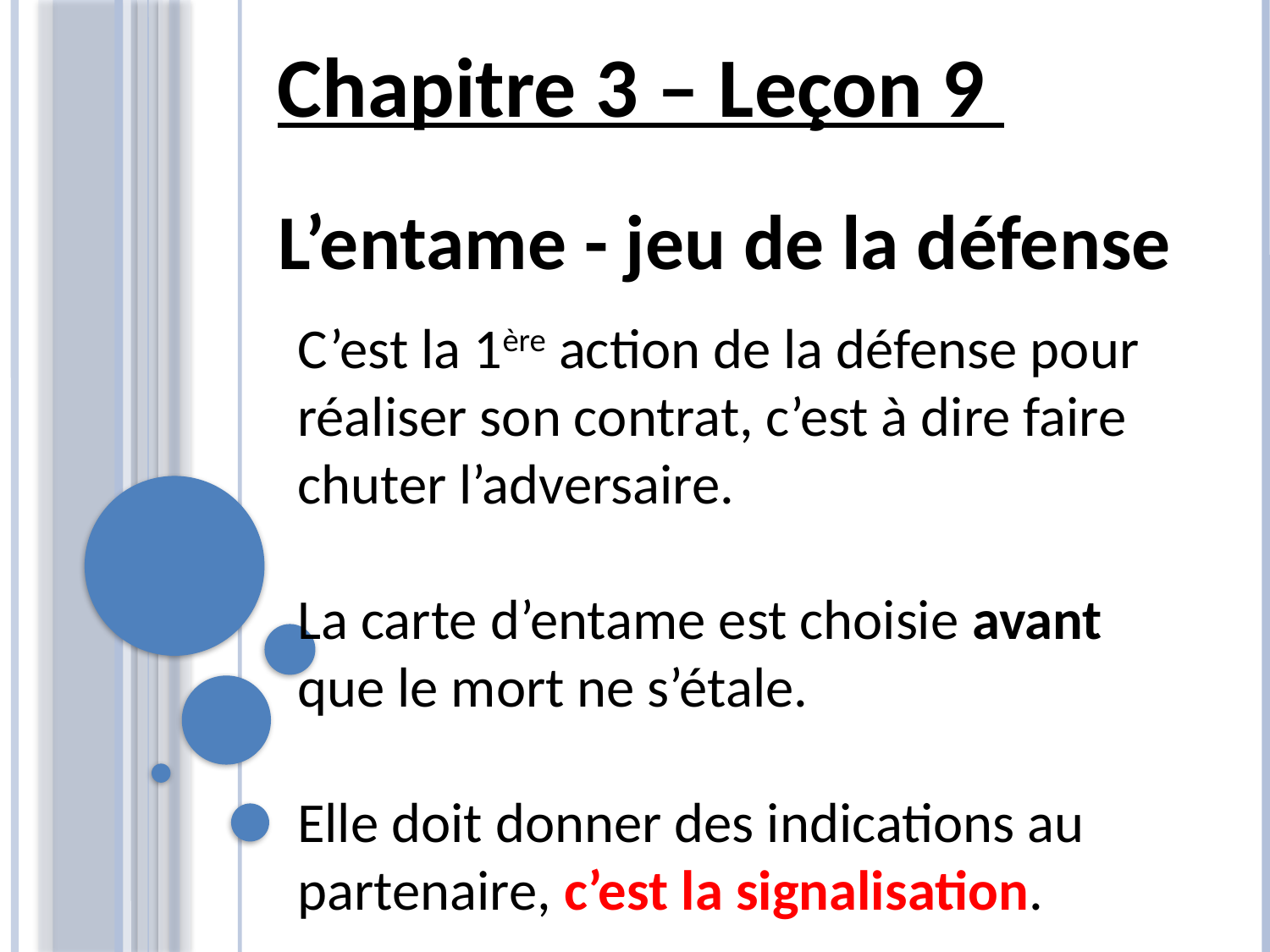

Chapitre 3 – Leçon 9
L’entame - jeu de la défense
C’est la 1ère action de la défense pour réaliser son contrat, c’est à dire faire chuter l’adversaire.

La carte d’entame est choisie avant que le mort ne s’étale.
Elle doit donner des indications au partenaire, c’est la signalisation.